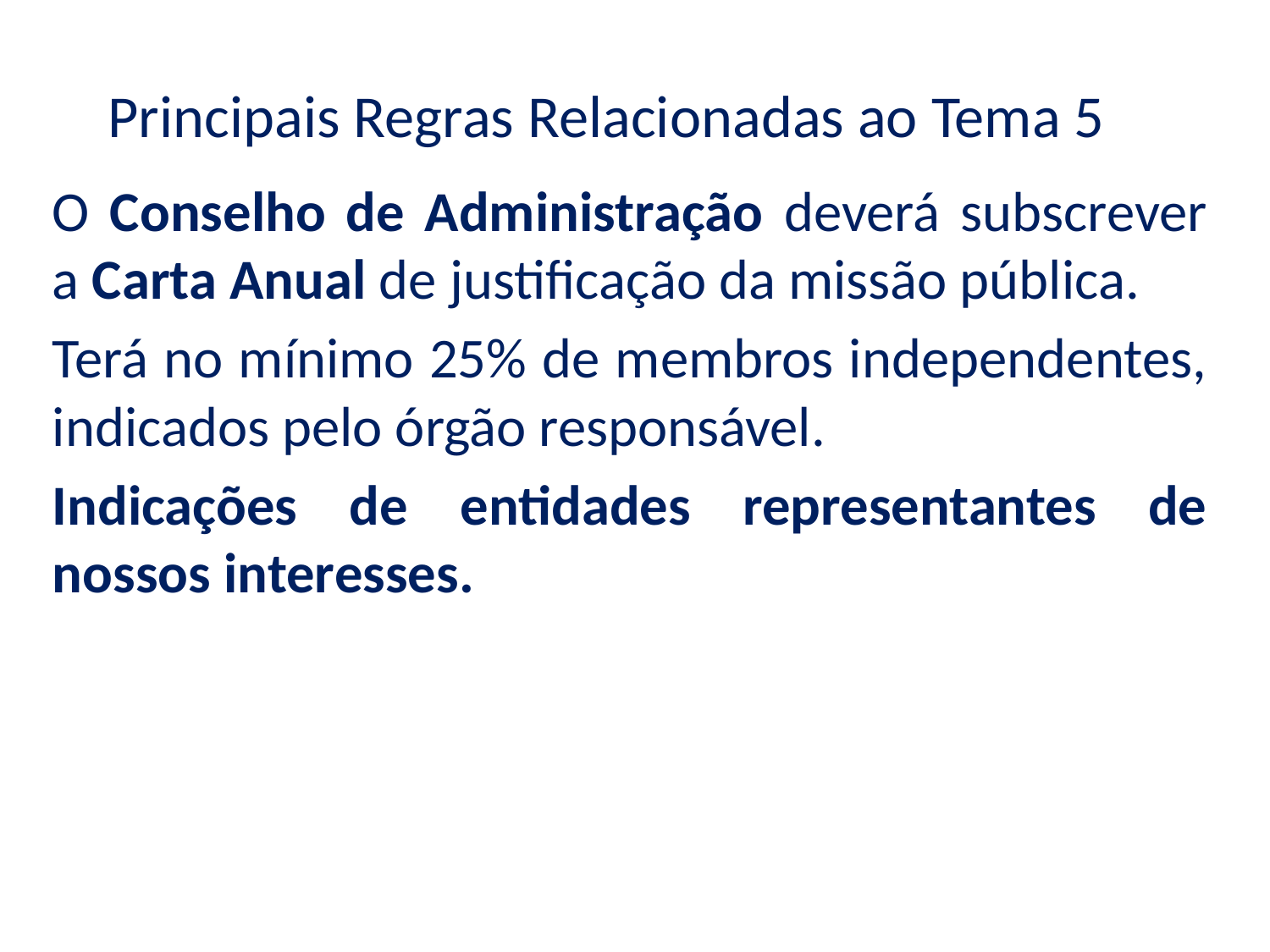

Principais Regras Relacionadas ao Tema 5
O Conselho de Administração deverá subscrever a Carta Anual de justificação da missão pública.
Terá no mínimo 25% de membros independentes, indicados pelo órgão responsável.
Indicações de entidades representantes de nossos interesses.